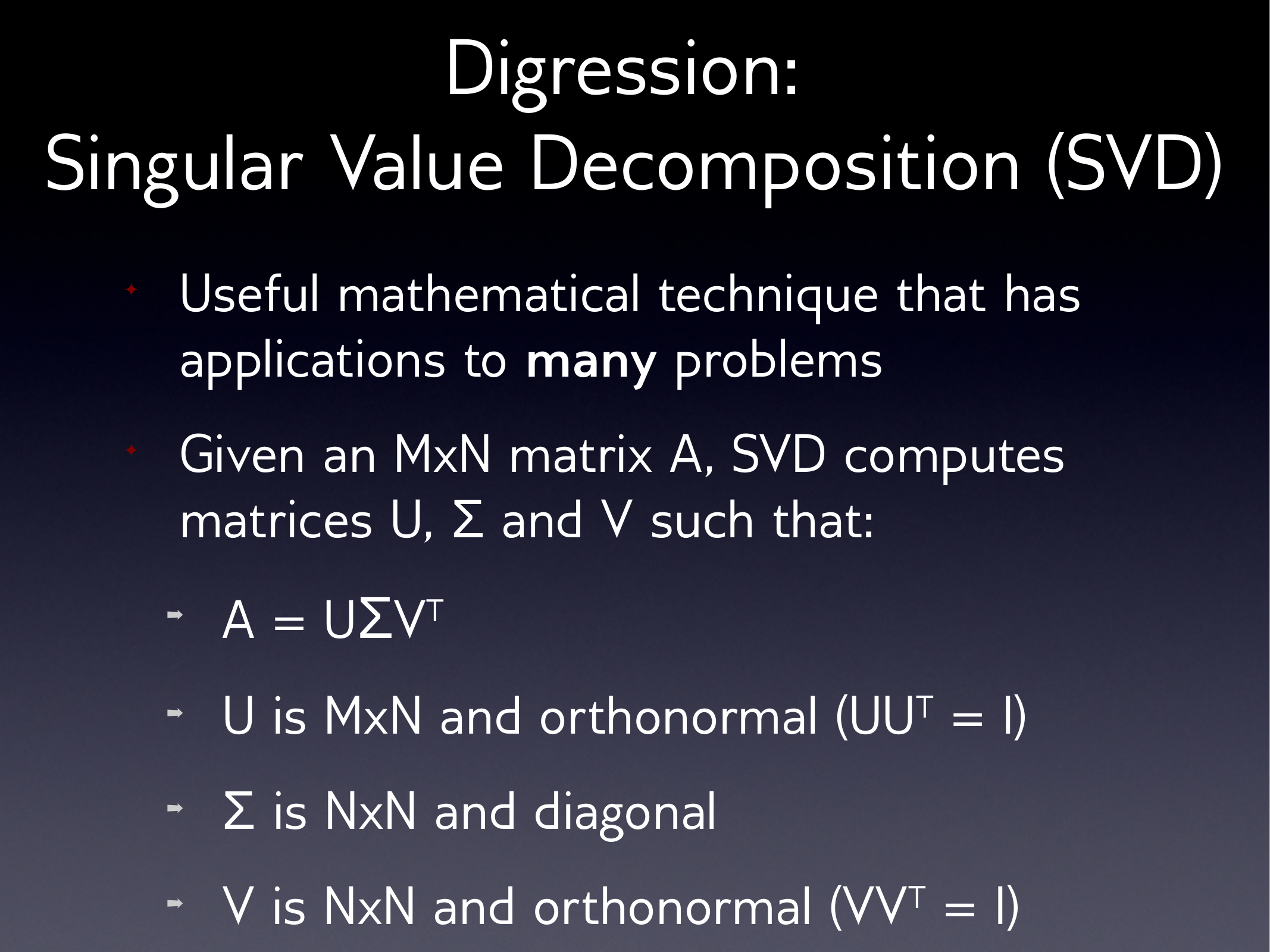

# Digression: Singular Value Decomposition (SVD)
Useful mathematical technique that has applications to many problems
Given an MxN matrix A, SVD computes matrices U, Σ and V such that:
A = UΣVT
U is MxN and orthonormal (UUT = I)
Σ is NxN and diagonal
V is NxN and orthonormal (VVT = I)